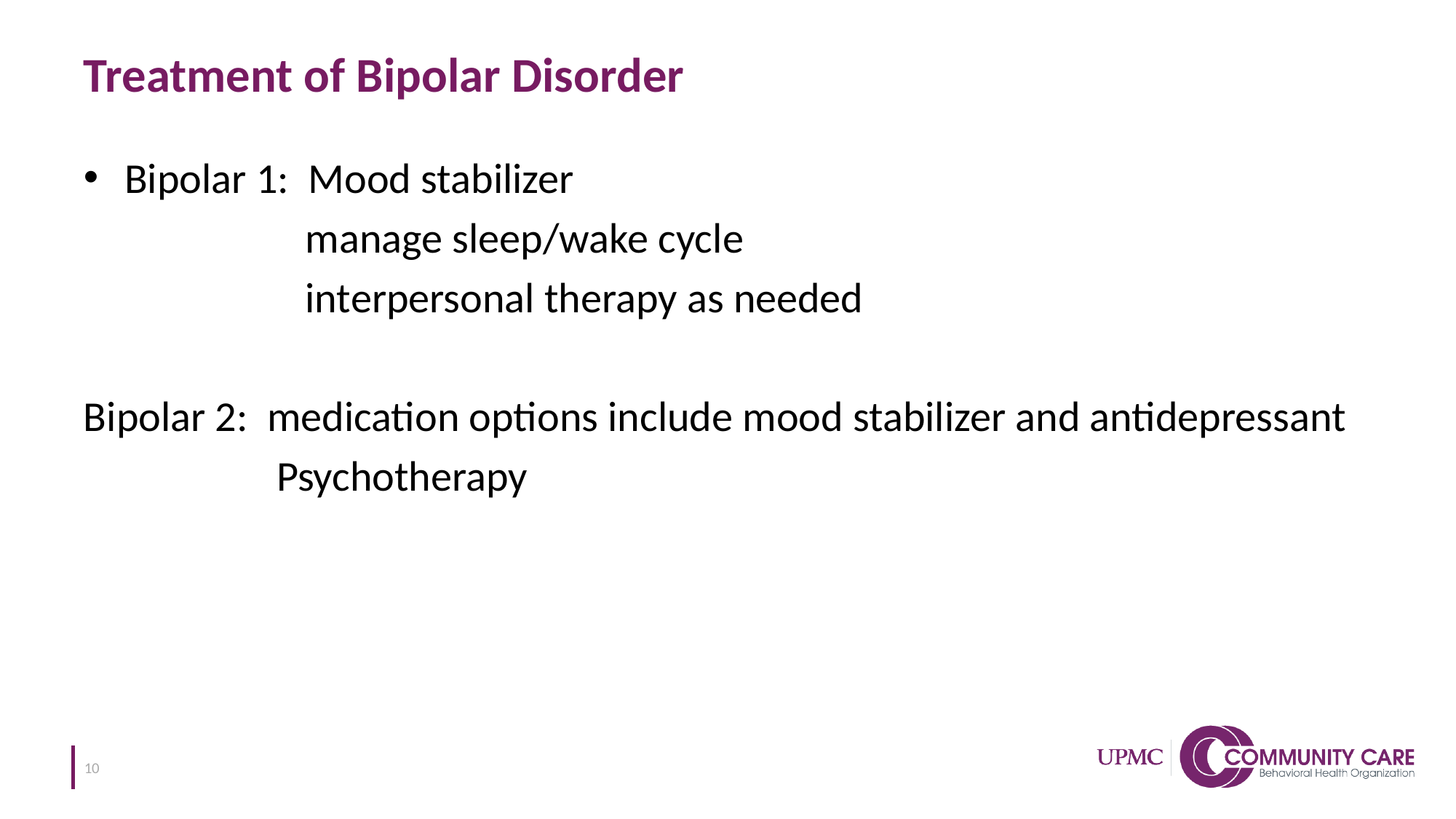

# Treatment of Bipolar Disorder
Bipolar 1:  Mood stabilizer
                       manage sleep/wake cycle
                       interpersonal therapy as needed

Bipolar 2:  medication options include mood stabilizer and antidepressant
                    Psychotherapy

10